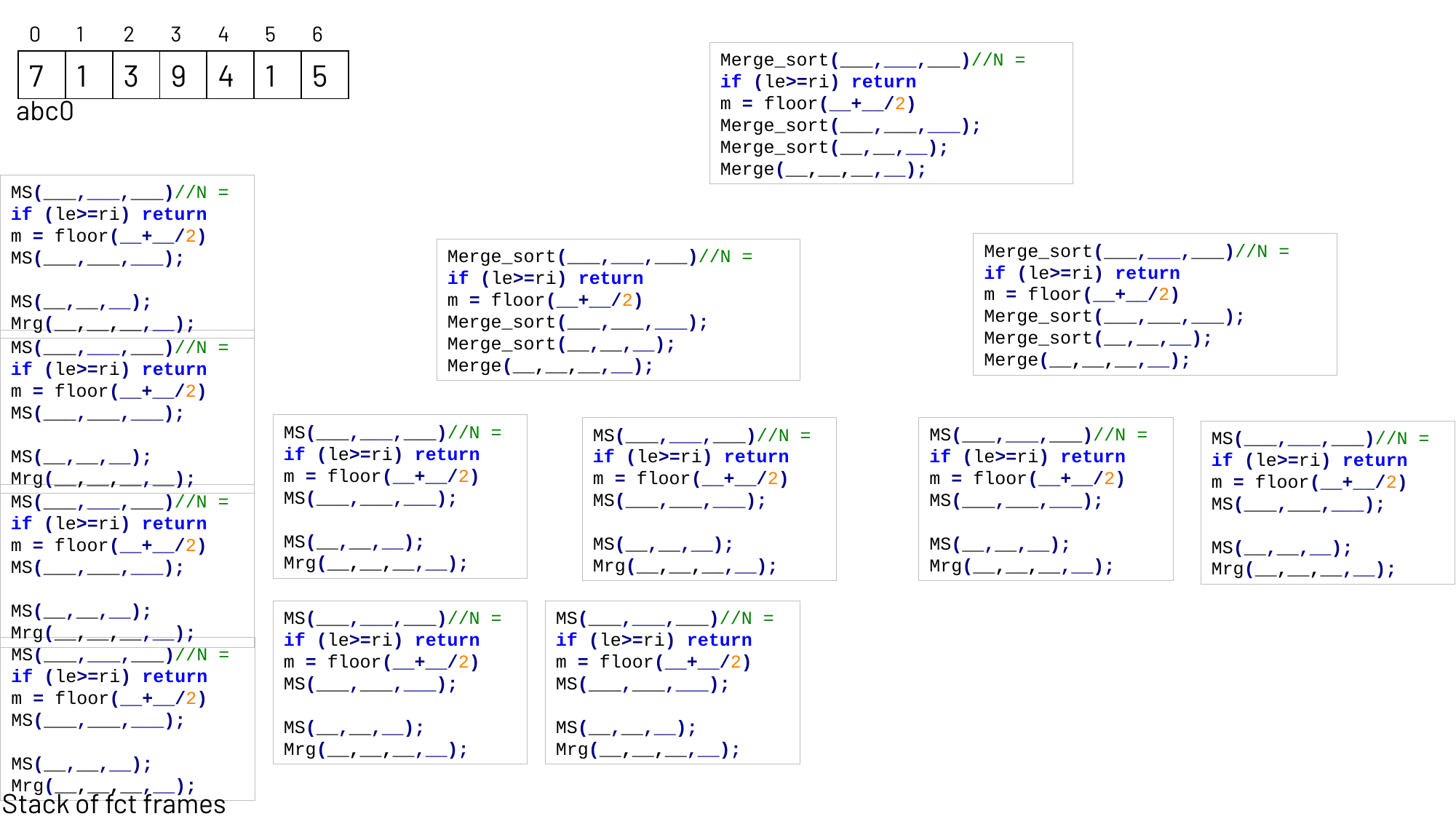

| 0 | 1 | 2 | 3 | 4 | 5 | 6 |
| --- | --- | --- | --- | --- | --- | --- |
| 7 | 1 | 3 | 9 | 4 | 1 | 5 |
Merge_sort(___,___,___)//N =
if (le>=ri) return
m = floor(__+__/2)
Merge_sort(___,___,___);
Merge_sort(__,__,__);
Merge(__,__,__,__);
abc0
MS(___,___,___)//N =
if (le>=ri) return
m = floor(__+__/2)
MS(___,___,___);
MS(__,__,__);
Mrg(__,__,__,__);
Merge_sort(___,___,___)//N =
if (le>=ri) return
m = floor(__+__/2)
Merge_sort(___,___,___);
Merge_sort(__,__,__);
Merge(__,__,__,__);
Merge_sort(___,___,___)//N =
if (le>=ri) return
m = floor(__+__/2)
Merge_sort(___,___,___);
Merge_sort(__,__,__);
Merge(__,__,__,__);
MS(___,___,___)//N =
if (le>=ri) return
m = floor(__+__/2)
MS(___,___,___);
MS(__,__,__);
Mrg(__,__,__,__);
MS(___,___,___)//N =
if (le>=ri) return
m = floor(__+__/2)
MS(___,___,___);
MS(__,__,__);
Mrg(__,__,__,__);
MS(___,___,___)//N =
if (le>=ri) return
m = floor(__+__/2)
MS(___,___,___);
MS(__,__,__);
Mrg(__,__,__,__);
MS(___,___,___)//N =
if (le>=ri) return
m = floor(__+__/2)
MS(___,___,___);
MS(__,__,__);
Mrg(__,__,__,__);
MS(___,___,___)//N =
if (le>=ri) return
m = floor(__+__/2)
MS(___,___,___);
MS(__,__,__);
Mrg(__,__,__,__);
MS(___,___,___)//N =
if (le>=ri) return
m = floor(__+__/2)
MS(___,___,___);
MS(__,__,__);
Mrg(__,__,__,__);
MS(___,___,___)//N =
if (le>=ri) return
m = floor(__+__/2)
MS(___,___,___);
MS(__,__,__);
Mrg(__,__,__,__);
MS(___,___,___)//N =
if (le>=ri) return
m = floor(__+__/2)
MS(___,___,___);
MS(__,__,__);
Mrg(__,__,__,__);
MS(___,___,___)//N =
if (le>=ri) return
m = floor(__+__/2)
MS(___,___,___);
MS(__,__,__);
Mrg(__,__,__,__);
Stack of fct frames